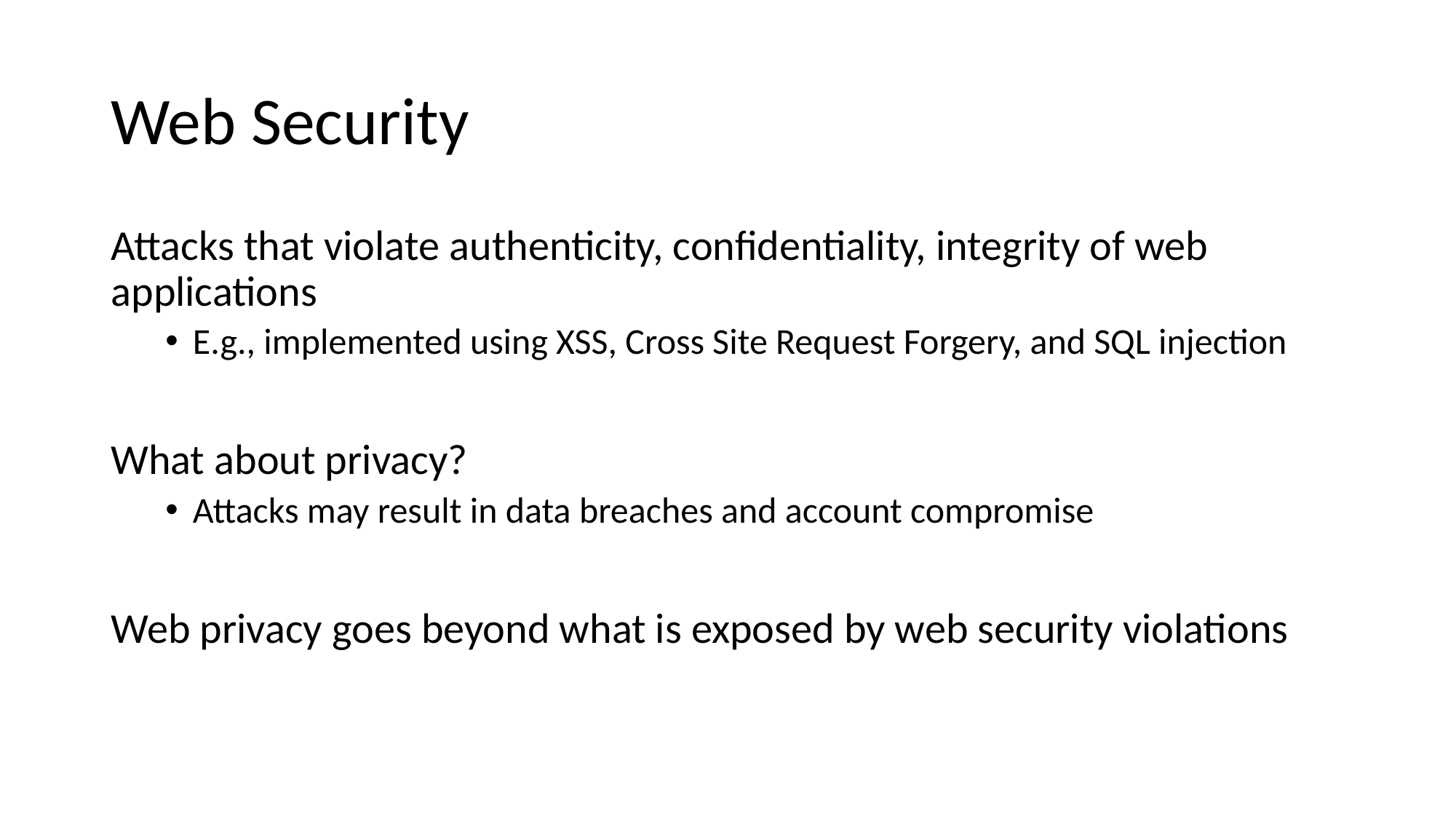

# Web Security
Attacks that violate authenticity, confidentiality, integrity of web applications
E.g., implemented using XSS, Cross Site Request Forgery, and SQL injection

What about privacy?
Attacks may result in data breaches and account compromise

Web privacy goes beyond what is exposed by web security violations